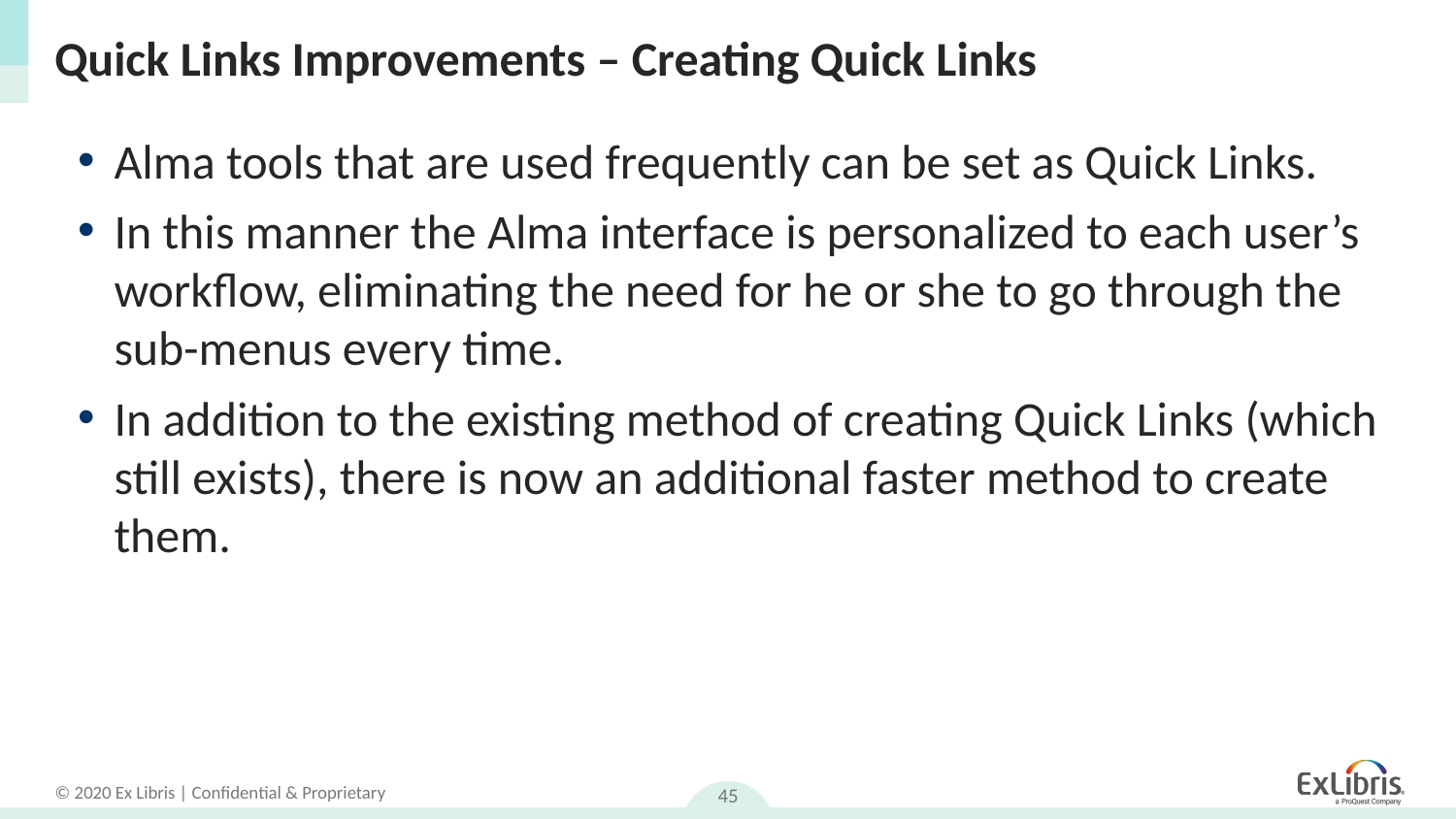

# Quick Links Improvements – Creating Quick Links
Alma tools that are used frequently can be set as Quick Links.
In this manner the Alma interface is personalized to each user’s workflow, eliminating the need for he or she to go through the sub-menus every time.
In addition to the existing method of creating Quick Links (which still exists), there is now an additional faster method to create them.
45